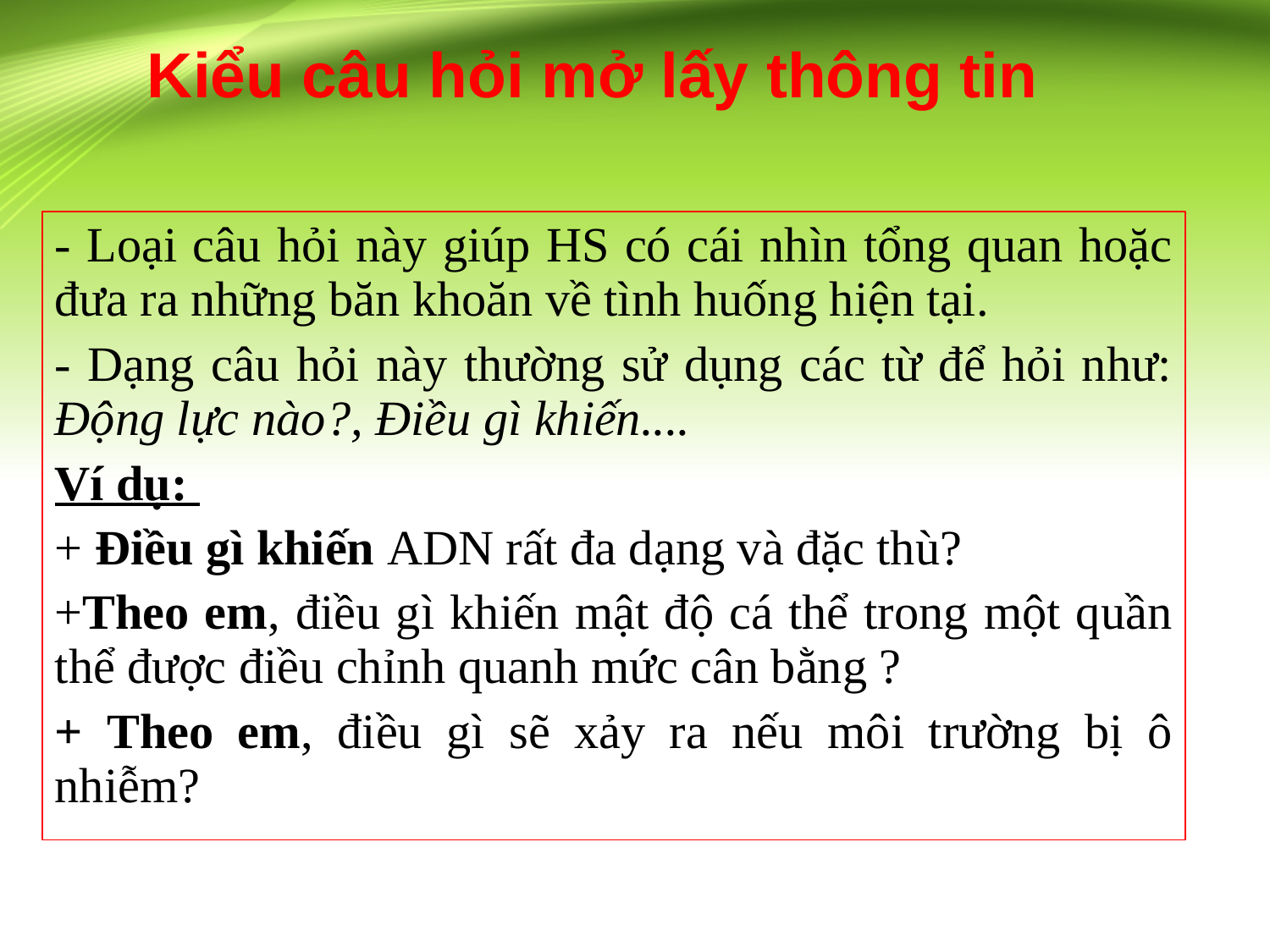

# Kiểu câu hỏi mở lấy thông tin
- Loại câu hỏi này giúp HS có cái nhìn tổng quan hoặc đưa ra những băn khoăn về tình huống hiện tại.
- Dạng câu hỏi này thường sử dụng các từ để hỏi như: Động lực nào?, Điều gì khiến....
Ví dụ:
+ Điều gì khiến ADN rất đa dạng và đặc thù?
+Theo em, điều gì khiến mật độ cá thể trong một quần thể được điều chỉnh quanh mức cân bằng ?
+ Theo em, điều gì sẽ xảy ra nếu môi trường bị ô nhiễm?